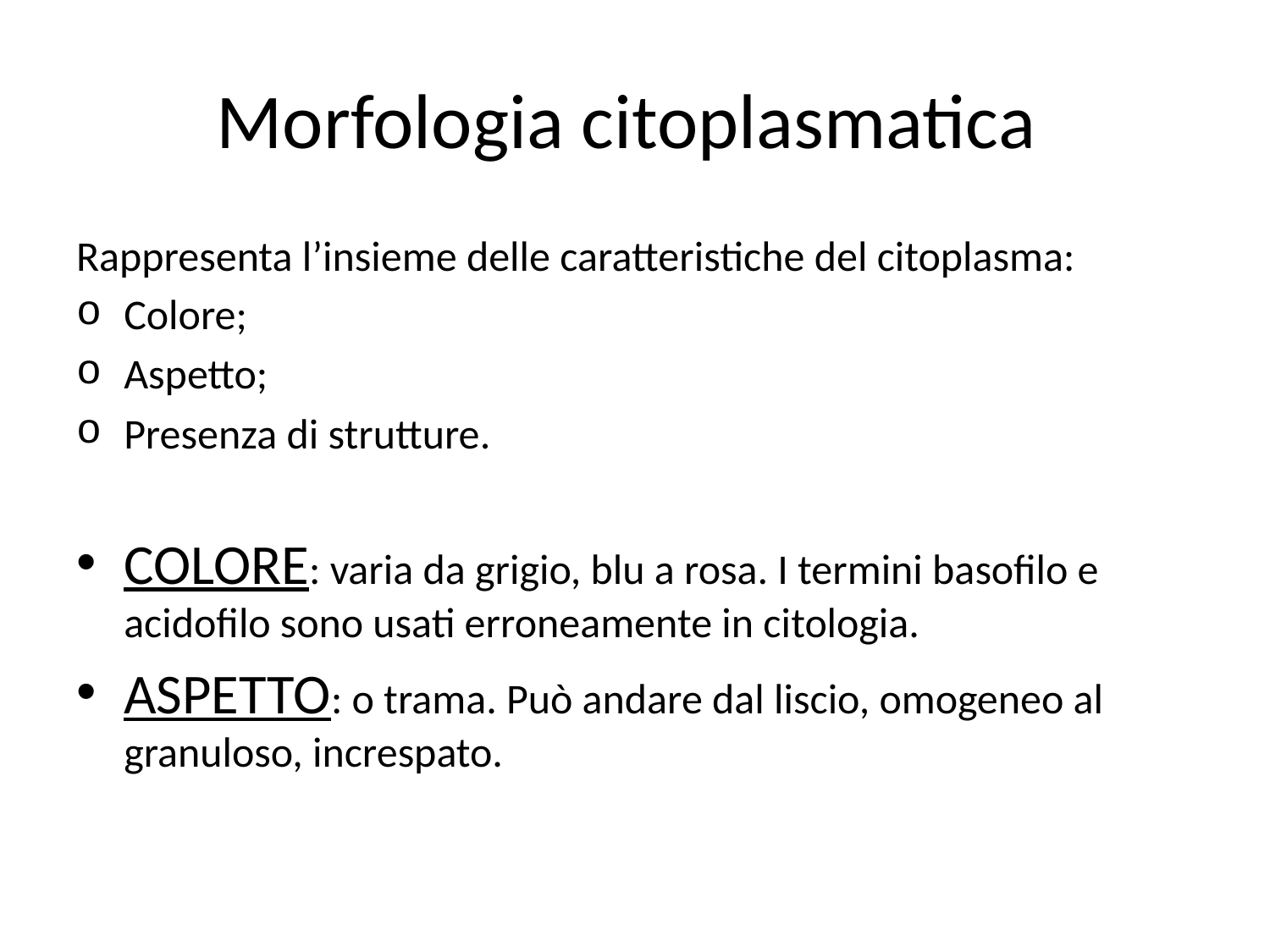

# Morfologia citoplasmatica
Rappresenta l’insieme delle caratteristiche del citoplasma:
Colore;
Aspetto;
Presenza di strutture.

COLORE: varia da grigio, blu a rosa. I termini basofilo e acidofilo sono usati erroneamente in citologia.
ASPETTO: o trama. Può andare dal liscio, omogeneo al granuloso, increspato.